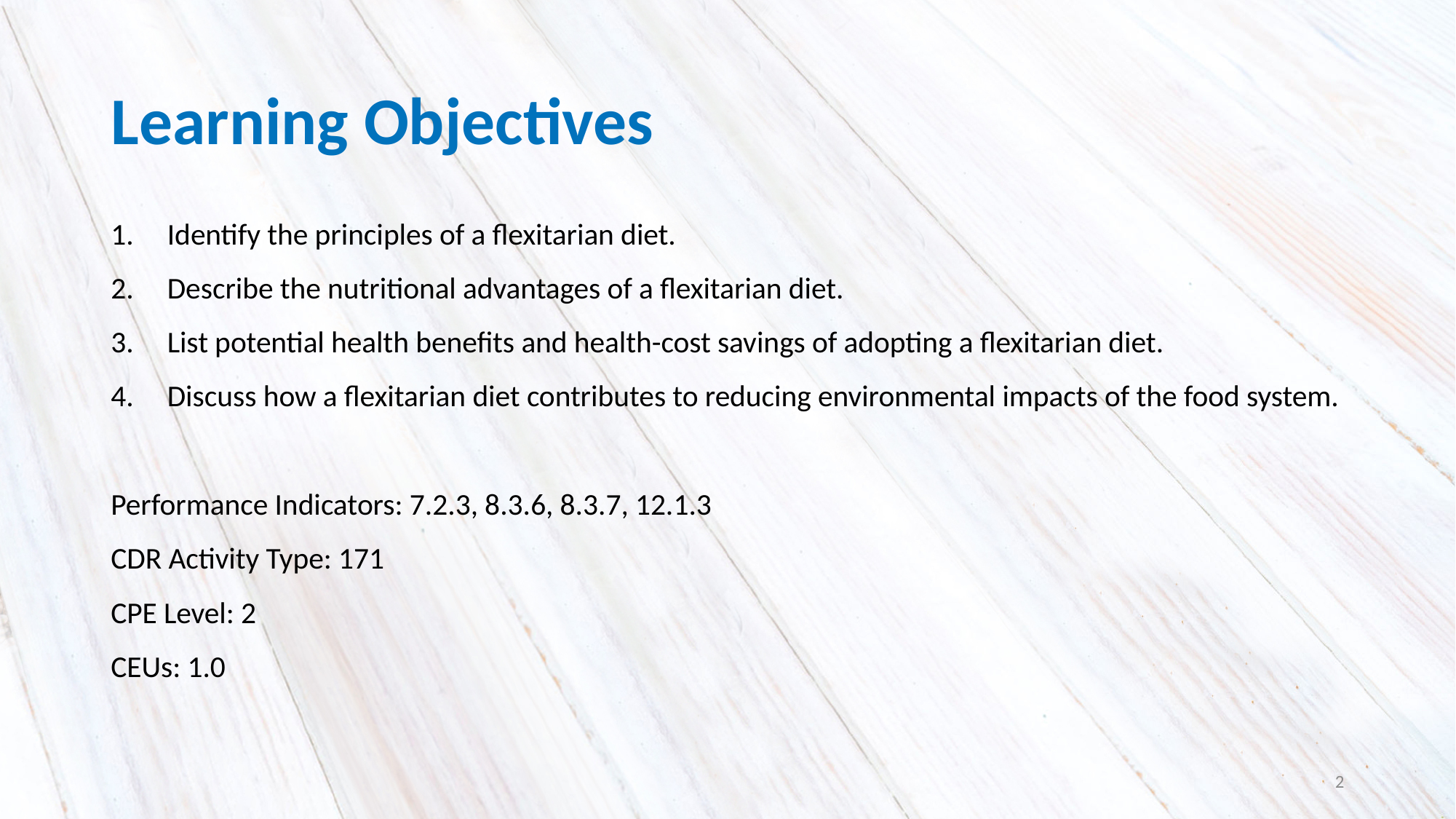

# Learning Objectives
Identify the principles of a flexitarian diet.
Describe the nutritional advantages of a flexitarian diet.
List potential health benefits and health-cost savings of adopting a flexitarian diet.
Discuss how a flexitarian diet contributes to reducing environmental impacts of the food system.

Performance Indicators: 7.2.3, 8.3.6, 8.3.7, 12.1.3
CDR Activity Type: 171
CPE Level: 2
CEUs: 1.0

2